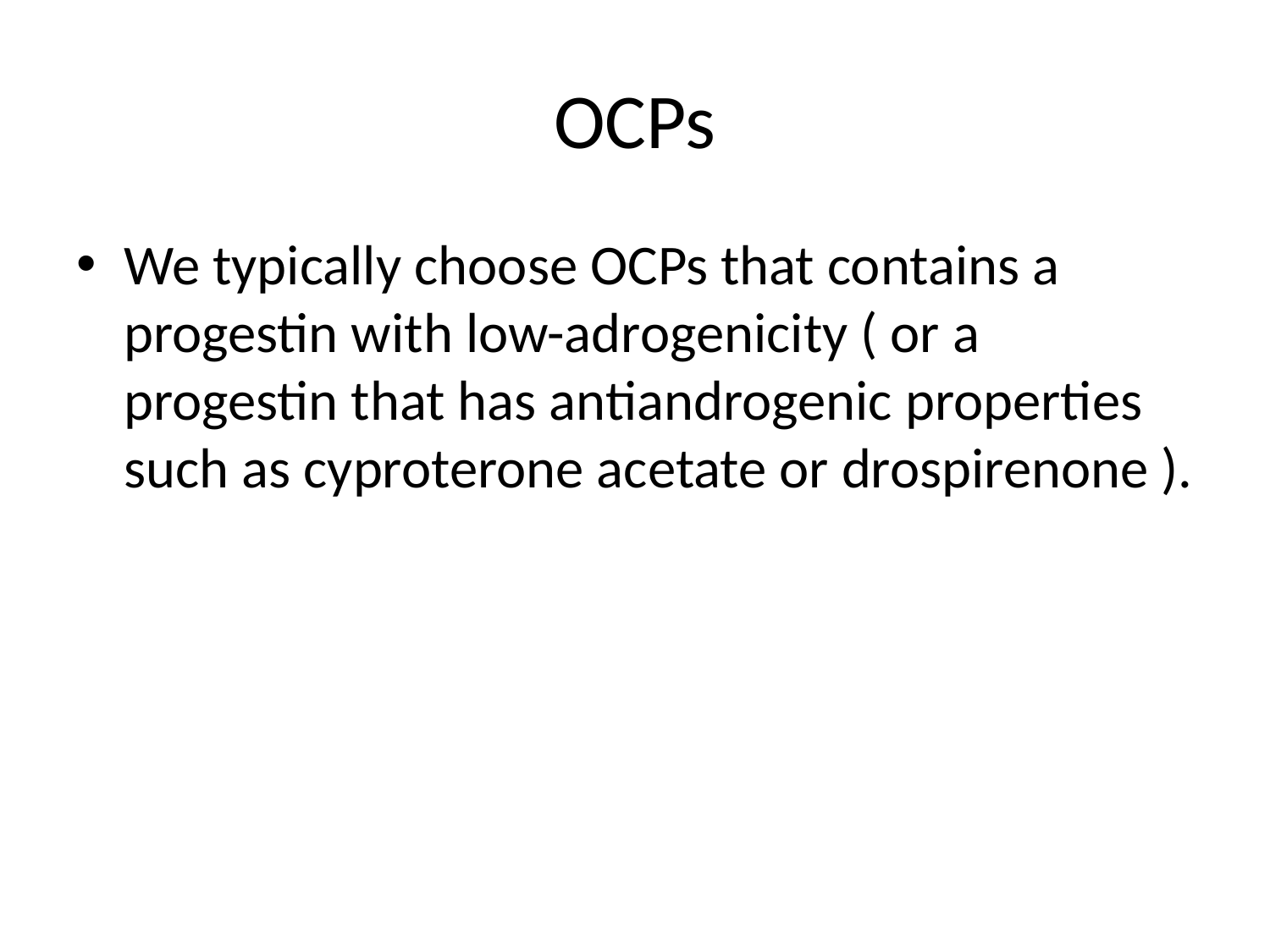

# OCPs
We typically choose OCPs that contains a progestin with low-adrogenicity ( or a progestin that has antiandrogenic properties such as cyproterone acetate or drospirenone ).